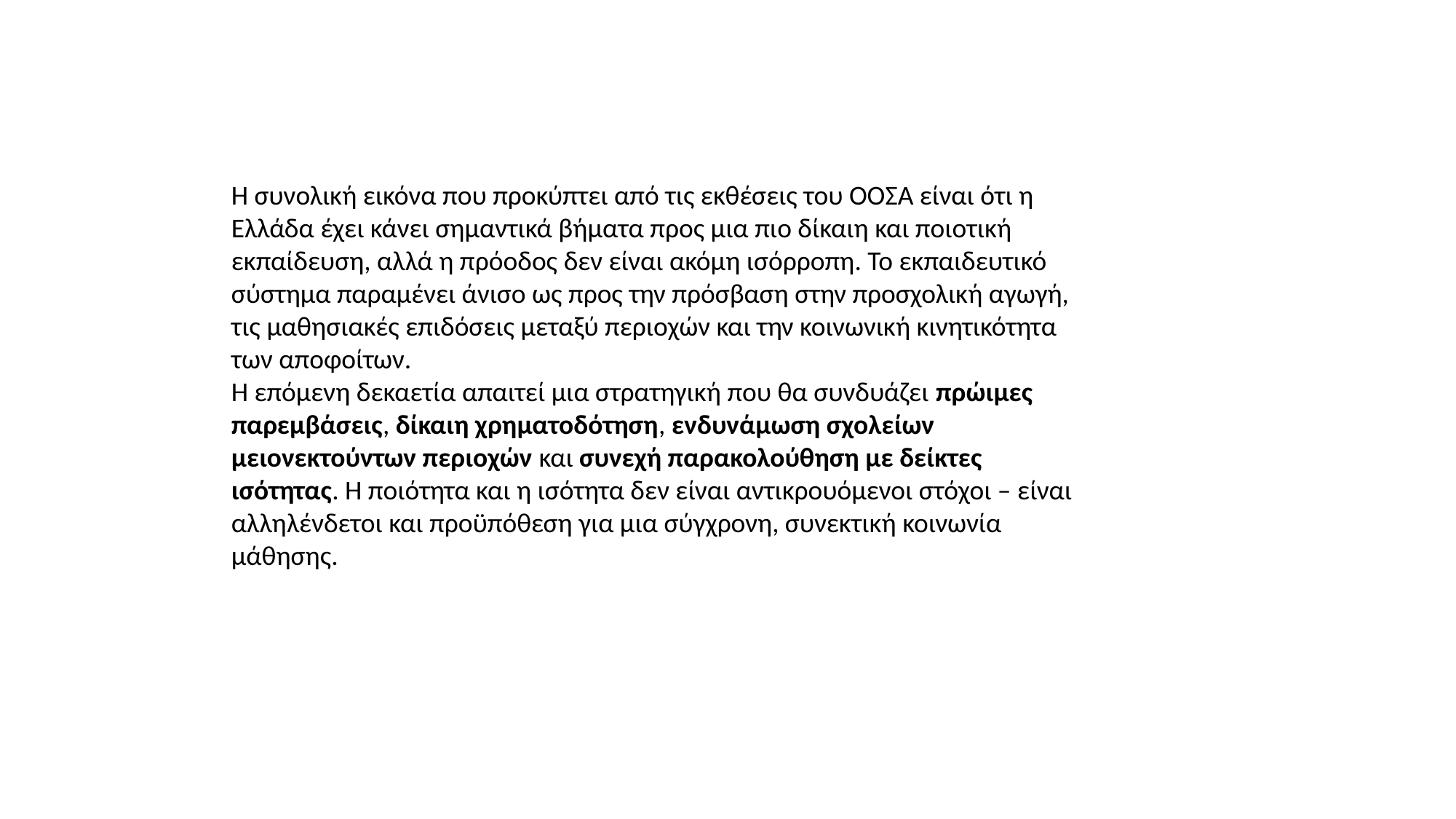

Η συνολική εικόνα που προκύπτει από τις εκθέσεις του ΟΟΣΑ είναι ότι η Ελλάδα έχει κάνει σημαντικά βήματα προς μια πιο δίκαιη και ποιοτική εκπαίδευση, αλλά η πρόοδος δεν είναι ακόμη ισόρροπη. Το εκπαιδευτικό σύστημα παραμένει άνισο ως προς την πρόσβαση στην προσχολική αγωγή, τις μαθησιακές επιδόσεις μεταξύ περιοχών και την κοινωνική κινητικότητα των αποφοίτων.
Η επόμενη δεκαετία απαιτεί μια στρατηγική που θα συνδυάζει πρώιμες παρεμβάσεις, δίκαιη χρηματοδότηση, ενδυνάμωση σχολείων μειονεκτούντων περιοχών και συνεχή παρακολούθηση με δείκτες ισότητας. Η ποιότητα και η ισότητα δεν είναι αντικρουόμενοι στόχοι – είναι αλληλένδετοι και προϋπόθεση για μια σύγχρονη, συνεκτική κοινωνία μάθησης.